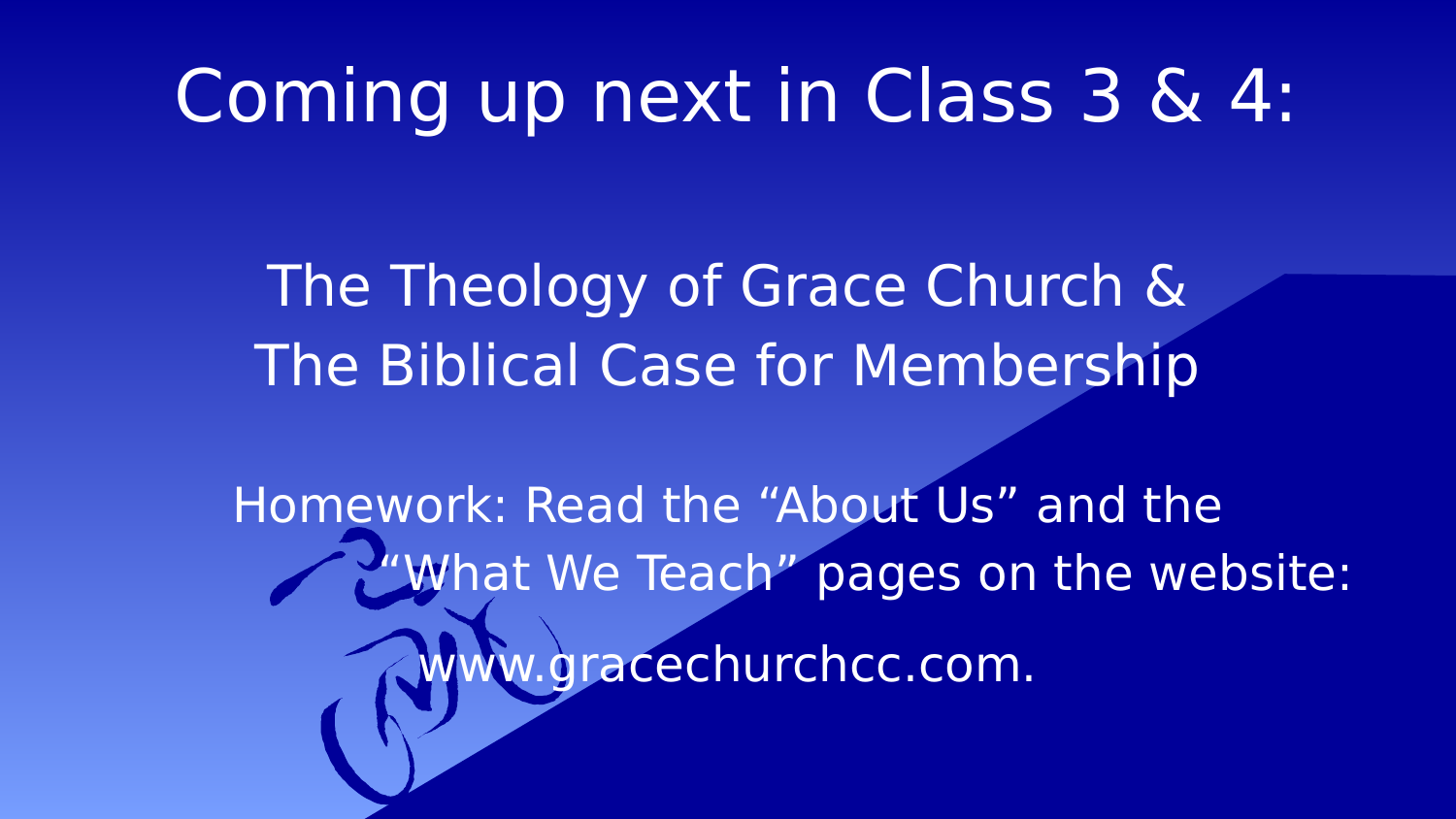

Coming up next in Class 3 & 4:

The Theology of Grace Church &
The Biblical Case for Membership

	Homework: Read the “About Us” and the
		“What We Teach” pages on the website:

www.gracechurchcc.com.

#